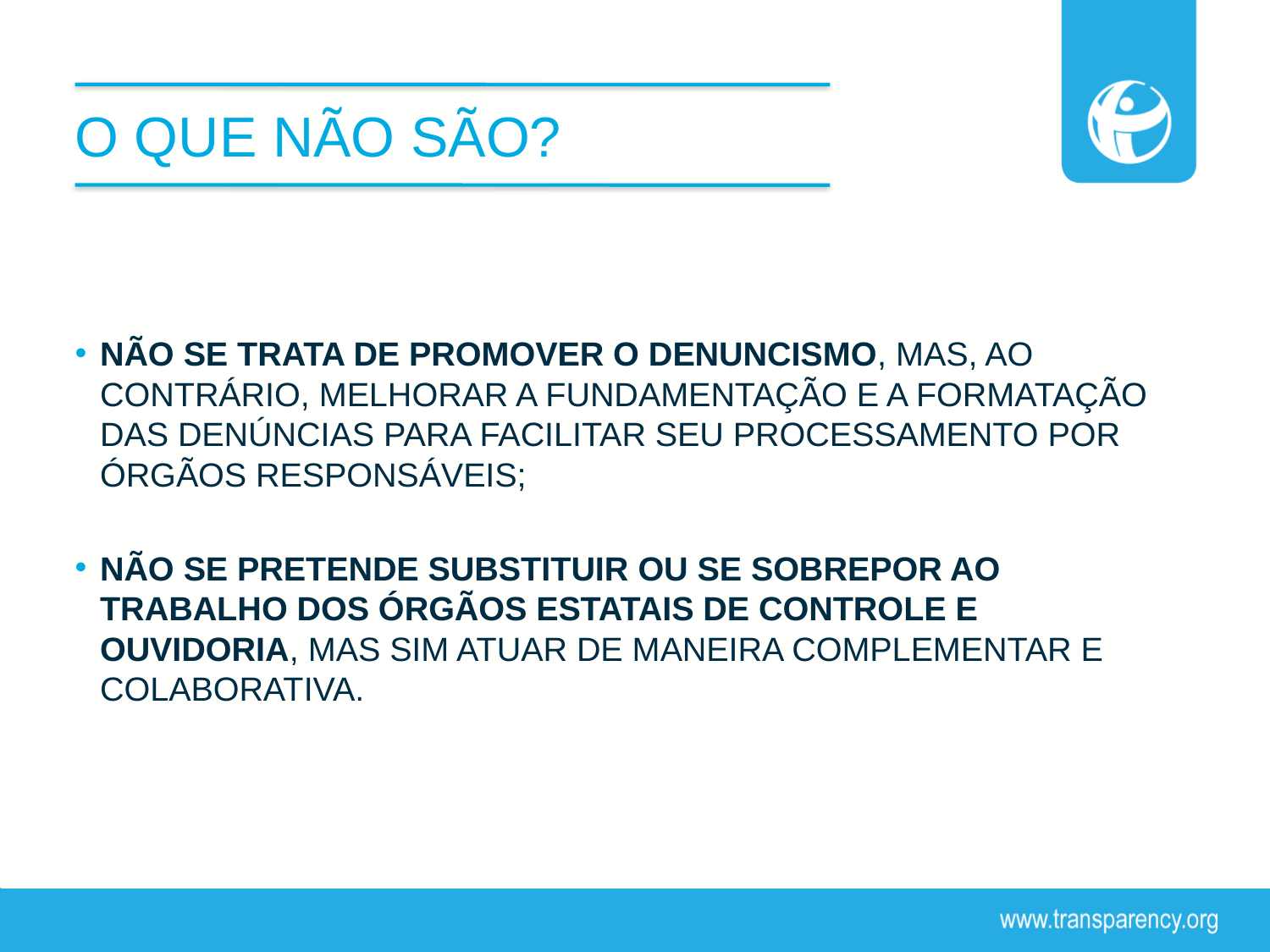

# O que NÃO são?
NÃO SE TRATA DE PROMOVER O DENUNCISMO, MAS, AO CONTRÁRIO, MELHORAR A FUNDAMENTAÇÃO E A FORMATAÇÃO DAS DENÚNCIAS PARA FACILITAR SEU PROCESSAMENTO POR ÓRGÃOS RESPONSÁVEIS;

NÃO SE PRETENDE SUBSTITUIR OU SE SOBREPOR AO TRABALHO DOS ÓRGÃOS ESTATAIS DE CONTROLE E OUVIDORIA, MAS SIM ATUAR DE MANEIRA COMPLEMENTAR E COLABORATIVA.